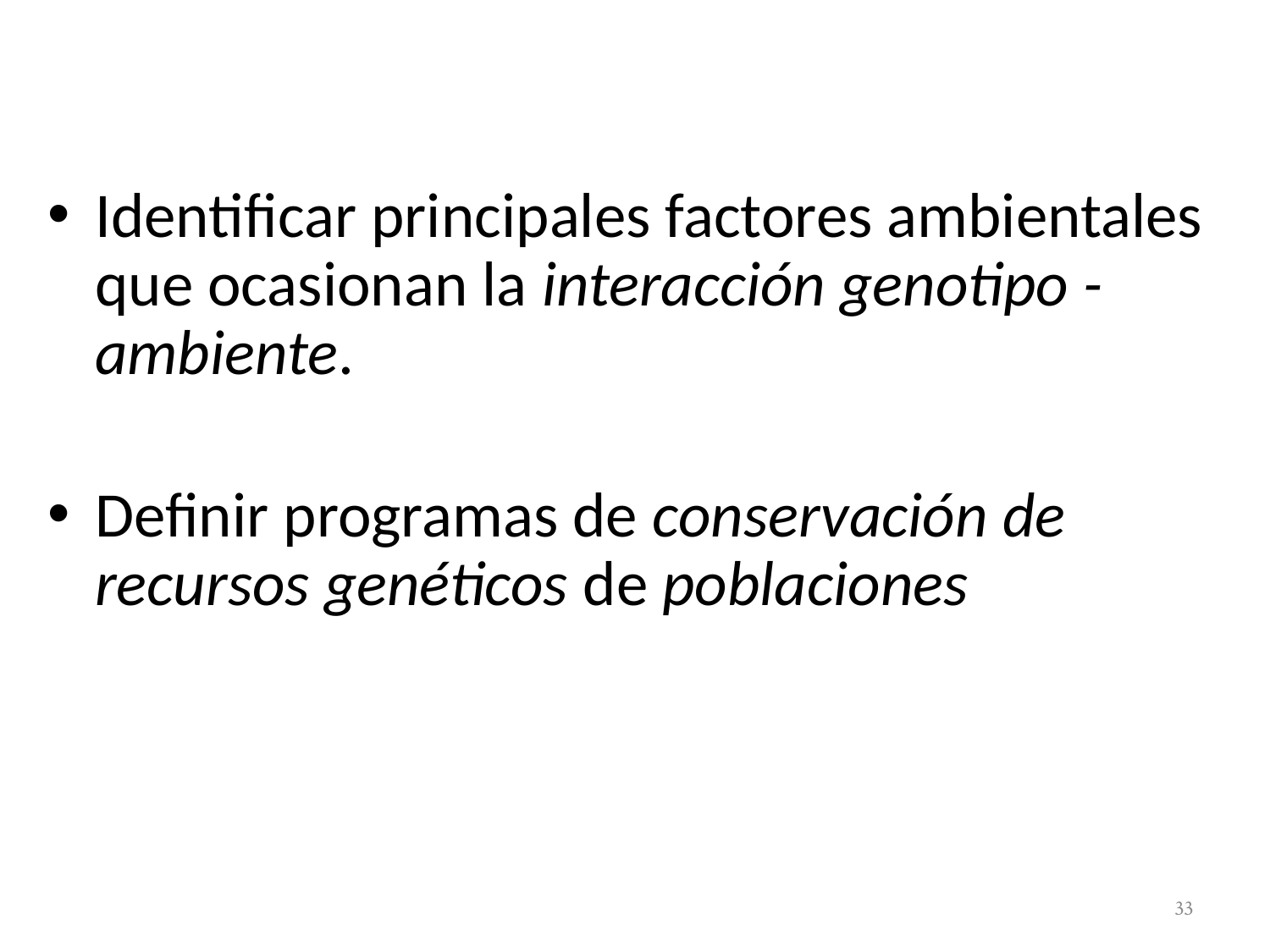

Identificar principales factores ambientales que ocasionan la interacción genotipo - ambiente.

Definir programas de conservación de recursos genéticos de poblaciones
33